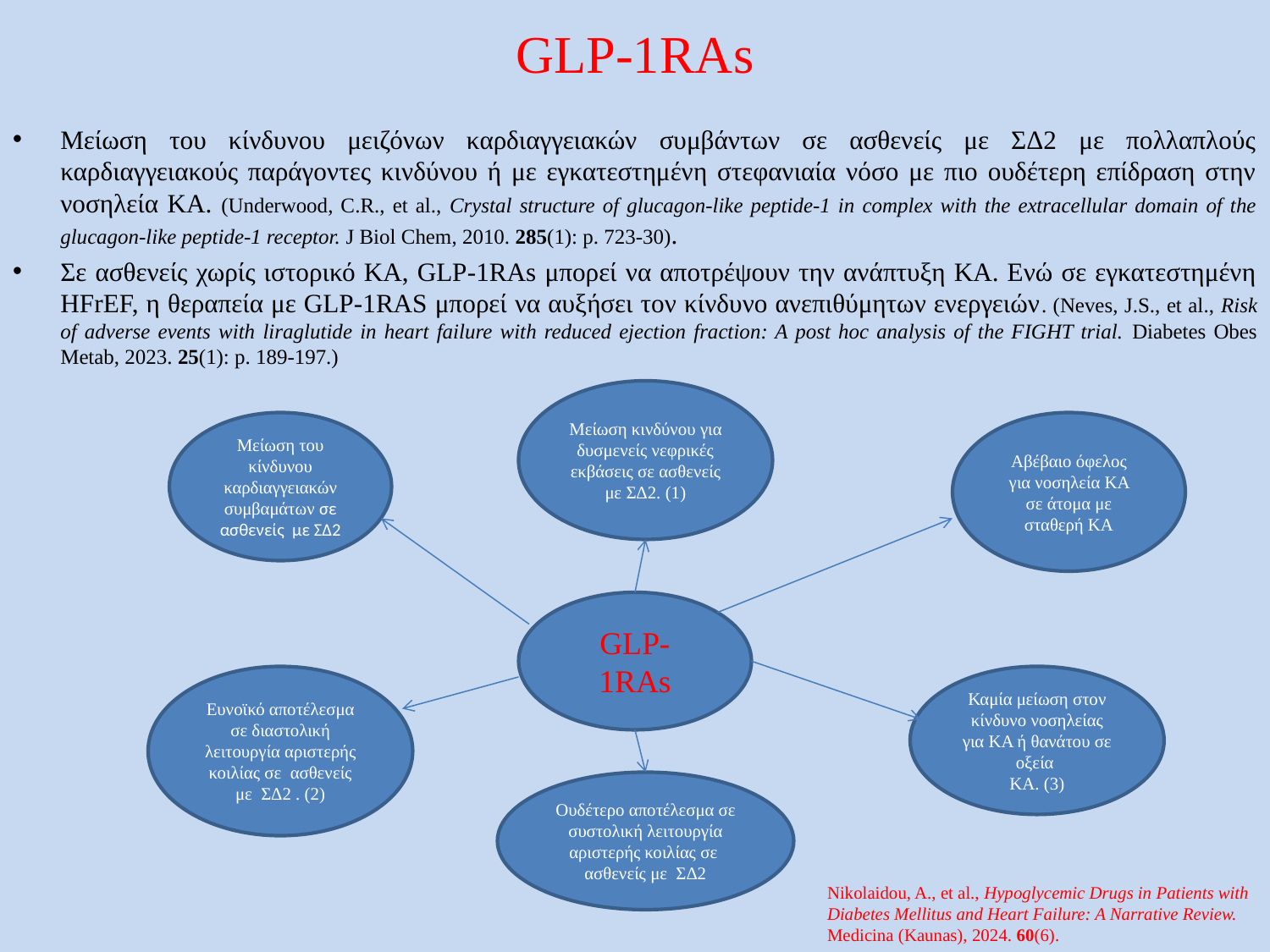

# GLP-1RAs
Μείωση του κίνδυνου μειζόνων καρδιαγγειακών συμβάντων σε ασθενείς με ΣΔ2 με πολλαπλούς καρδιαγγειακούς παράγοντες κινδύνου ή με εγκατεστημένη στεφανιαία νόσο με πιο ουδέτερη επίδραση στην νοσηλεία ΚΑ. (Underwood, C.R., et al., Crystal structure of glucagon-like peptide-1 in complex with the extracellular domain of the glucagon-like peptide-1 receptor. J Biol Chem, 2010. 285(1): p. 723-30).
Σε ασθενείς χωρίς ιστορικό ΚΑ, GLP-1RAs μπορεί να αποτρέψουν την ανάπτυξη ΚΑ. Ενώ σε εγκατεστημένη HFrEF, η θεραπεία με GLP-1RAS μπορεί να αυξήσει τον κίνδυνο ανεπιθύμητων ενεργειών. (Neves, J.S., et al., Risk of adverse events with liraglutide in heart failure with reduced ejection fraction: A post hoc analysis of the FIGHT trial. Diabetes Obes Metab, 2023. 25(1): p. 189-197.)
Μείωση κινδύνου για δυσμενείς νεφρικές εκβάσεις σε ασθενείς με ΣΔ2. (1)
Μείωση του κίνδυνου καρδιαγγειακών συμβαμάτων σε ασθενείς  με ΣΔ2
Αβέβαιο όφελος για νοσηλεία ΚΑ σε άτομα με σταθερή ΚΑ
GLP-1RAs
Ευνοϊκό αποτέλεσμα σε διαστολική λειτουργία αριστερής κοιλίας σε  ασθενείς με  ΣΔ2 . (2)
Καμία μείωση στον κίνδυνο νοσηλείας για ΚΑ ή θανάτου σε οξεία
ΚΑ. (3)
Ουδέτερο αποτέλεσμα σε συστολική λειτουργία αριστερής κοιλίας σε  ασθενείς με  ΣΔ2
Nikolaidou, A., et al., Hypoglycemic Drugs in Patients with Diabetes Mellitus and Heart Failure: A Narrative Review. Medicina (Kaunas), 2024. 60(6).